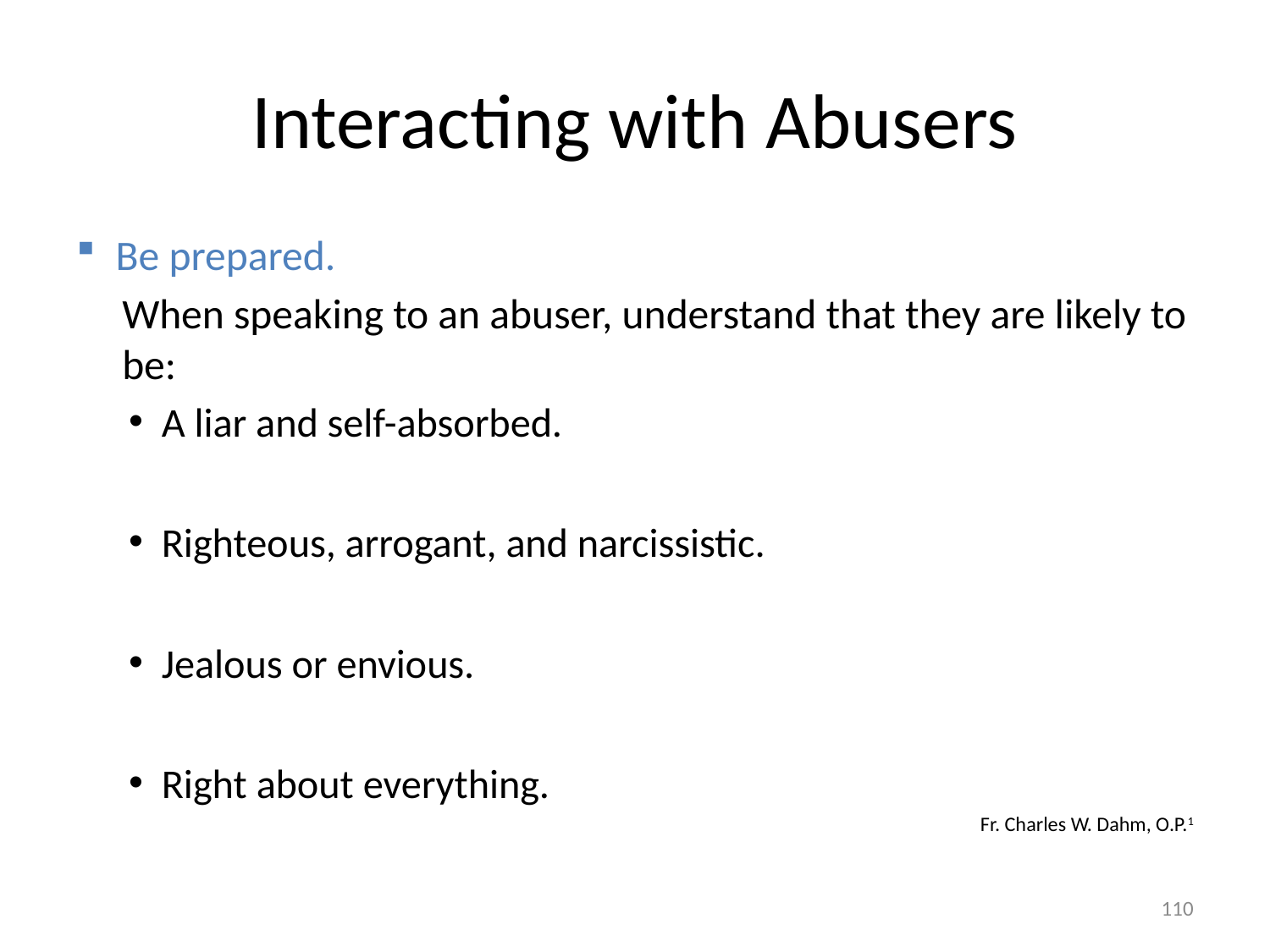

# Interacting with Abusers
Be prepared.
When speaking to an abuser, understand that they are likely to be:
A liar and self-absorbed.

Righteous, arrogant, and narcissistic.

Jealous or envious.

Right about everything.
Fr. Charles W. Dahm, O.P.1

110